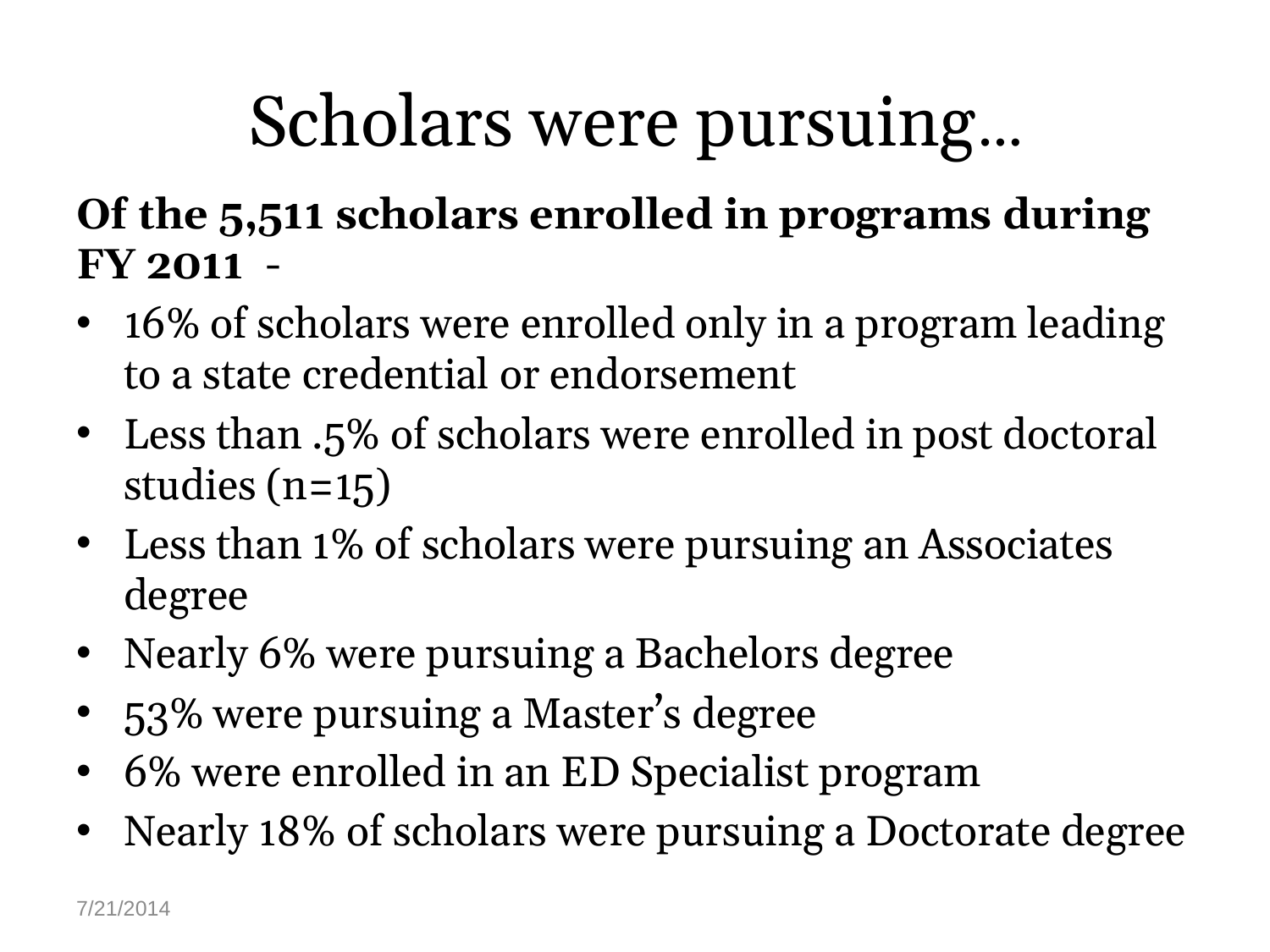

# Scholars were pursuing…
Of the 5,511 scholars enrolled in programs during FY 2011  -
16% of scholars were enrolled only in a program leading to a state credential or endorsement
Less than .5% of scholars were enrolled in post doctoral studies (n=15)
Less than 1% of scholars were pursuing an Associates degree
Nearly 6% were pursuing a Bachelors degree
53% were pursuing a Master’s degree
6% were enrolled in an ED Specialist program
Nearly 18% of scholars were pursuing a Doctorate degree

7/21/2014